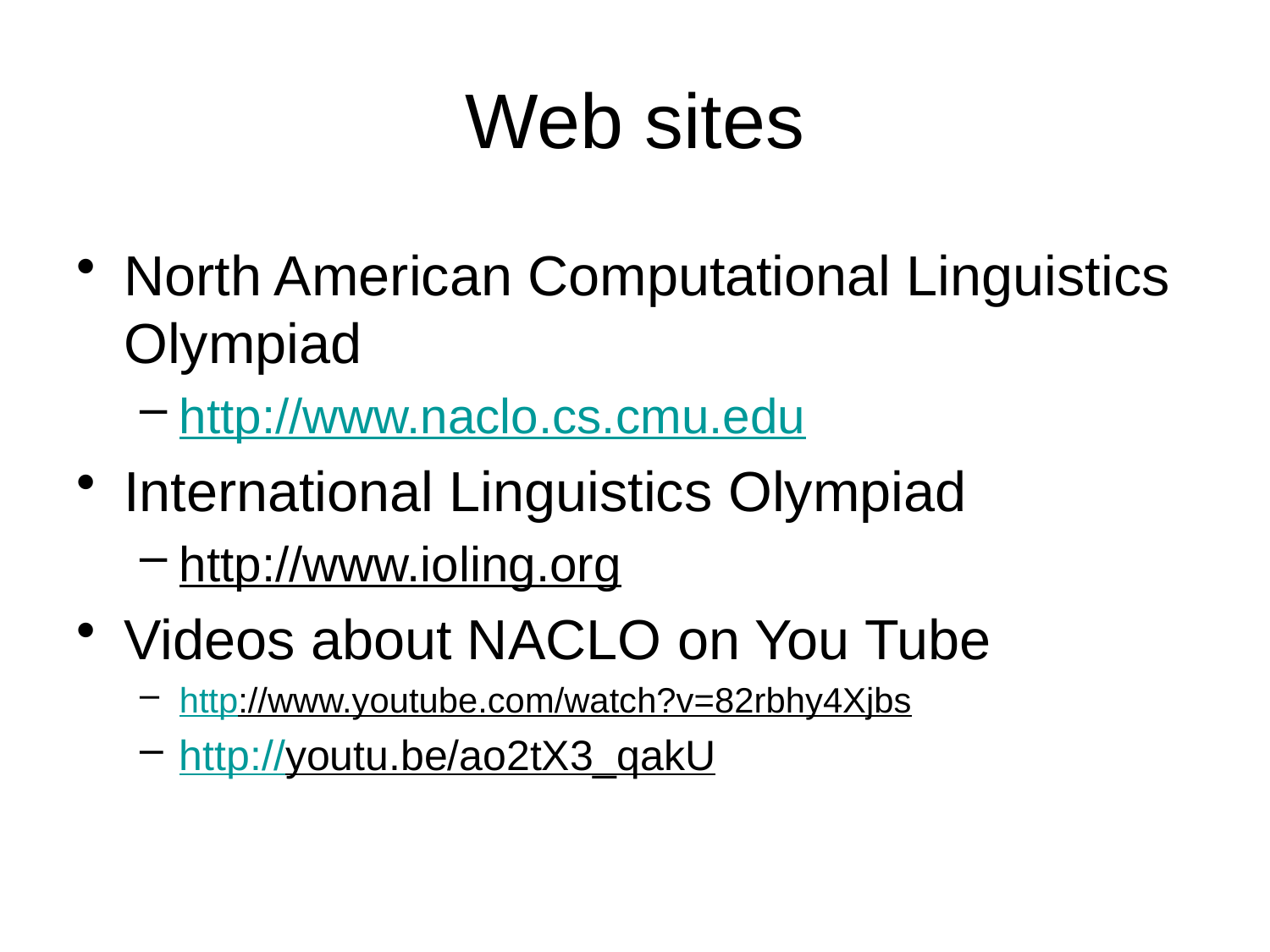

# Web sites
North American Computational Linguistics Olympiad
http://www.naclo.cs.cmu.edu
International Linguistics Olympiad
http://www.ioling.org
Videos about NACLO on You Tube
http://www.youtube.com/watch?v=82rbhy4Xjbs
http://youtu.be/ao2tX3_qakU